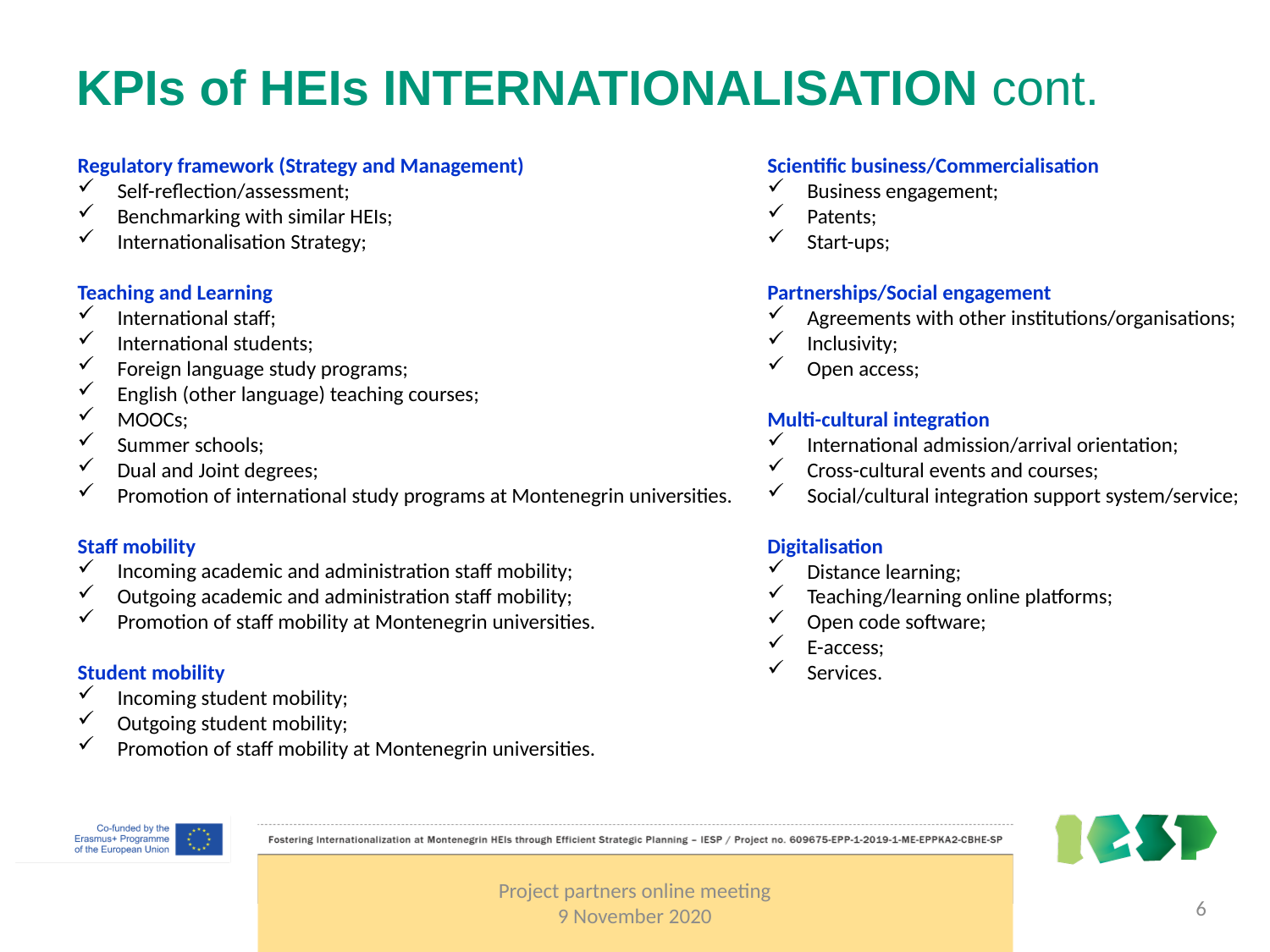

# KPIs of HEIs INTERNATIONALISATION cont.
Regulatory framework (Strategy and Management)
Self-reflection/assessment;
Benchmarking with similar HEIs;
Internationalisation Strategy;

Teaching and Learning
International staff;
International students;
Foreign language study programs;
English (other language) teaching courses;
MOOCs;
Summer schools;
Dual and Joint degrees;
Promotion of international study programs at Montenegrin universities.

Staff mobility
Incoming academic and administration staff mobility;
Outgoing academic and administration staff mobility;
Promotion of staff mobility at Montenegrin universities.

Student mobility
Incoming student mobility;
Outgoing student mobility;
Promotion of staff mobility at Montenegrin universities.
Scientific business/Commercialisation
Business engagement;
Patents;
Start-ups;

Partnerships/Social engagement
Agreements with other institutions/organisations;
Inclusivity;
Open access;

Multi-cultural integration
International admission/arrival orientation;
Cross-cultural events and courses;
Social/cultural integration support system/service;

Digitalisation
Distance learning;
Teaching/learning online platforms;
Open code software;
E-access;
Services.
Project partners online meeting
9 November 2020
6